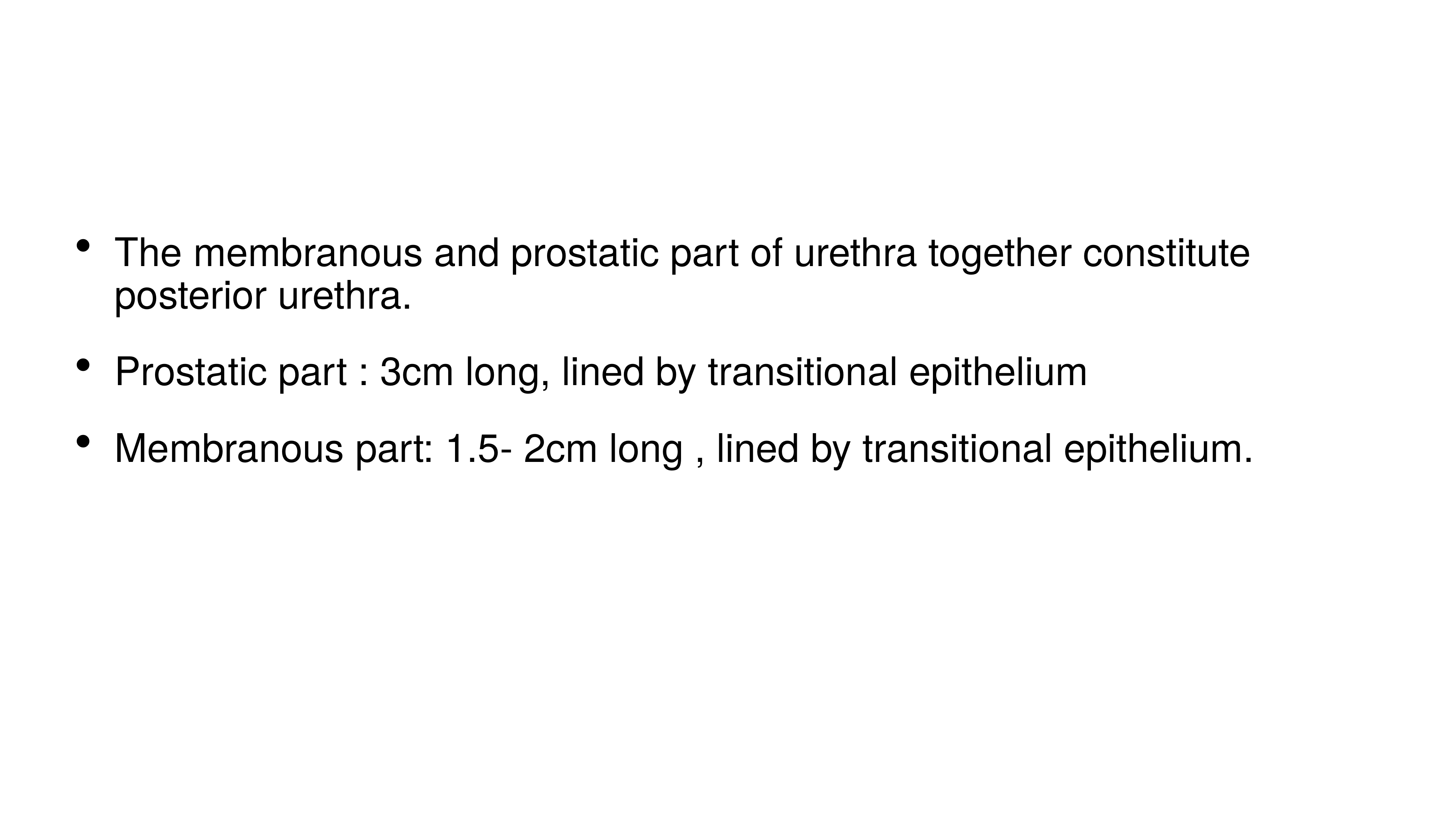

The membranous and prostatic part of urethra together constitute posterior urethra.
Prostatic part : 3cm long, lined by transitional epithelium
Membranous part: 1.5- 2cm long , lined by transitional epithelium.